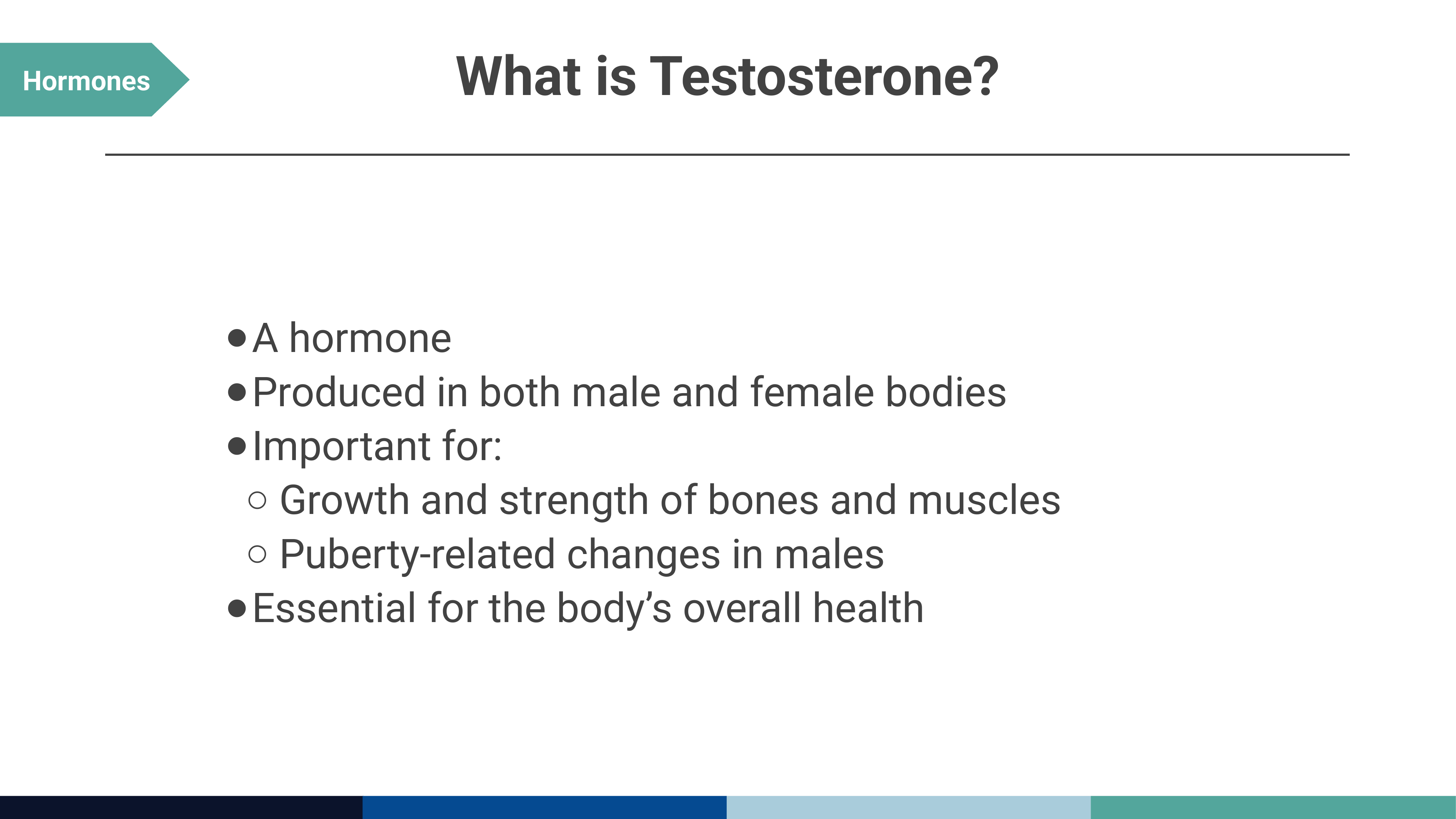

# What is Testosterone?
Hormones
A hormone
Produced in both male and female bodies
Important for:
Growth and strength of bones and muscles
Puberty-related changes in males
Essential for the body’s overall health